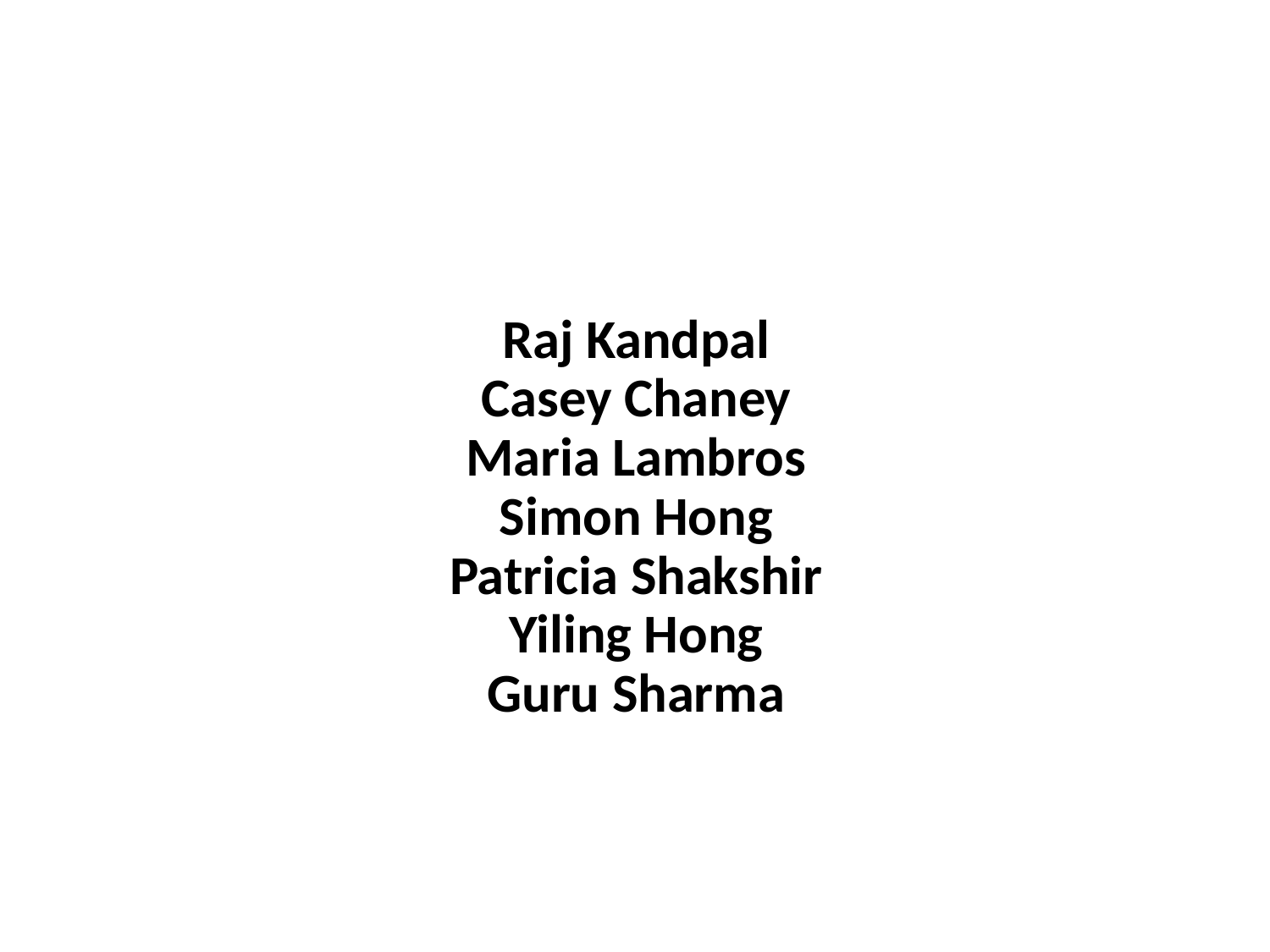

# Raj Kandpal Casey Chaney Maria Lambros Simon Hong Patricia Shakshir Yiling Hong Guru Sharma